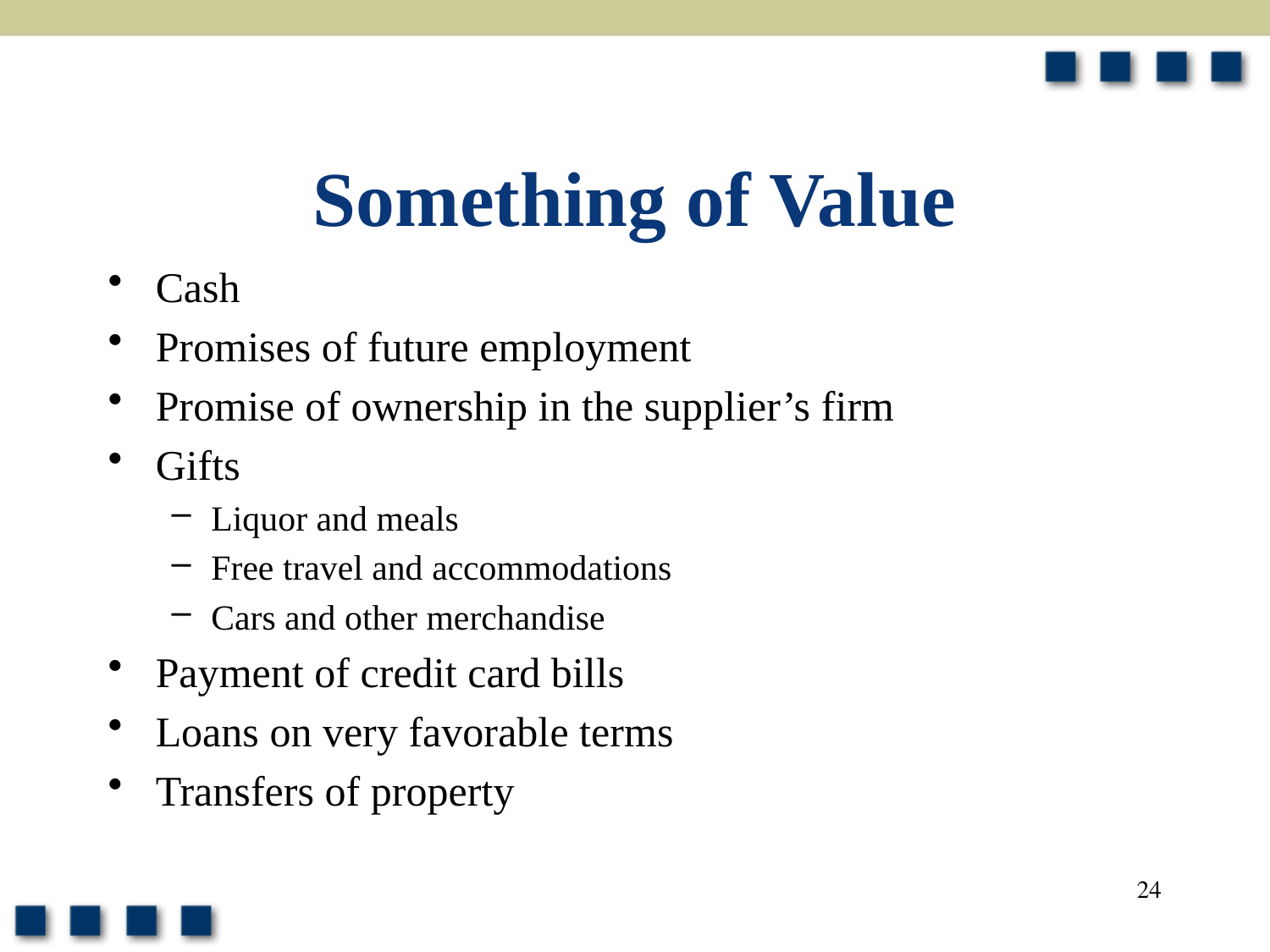

# Something of Value
Cash
Promises of future employment
Promise of ownership in the supplier’s firm
Gifts
Liquor and meals
Free travel and accommodations
Cars and other merchandise
Payment of credit card bills
Loans on very favorable terms
Transfers of property

24